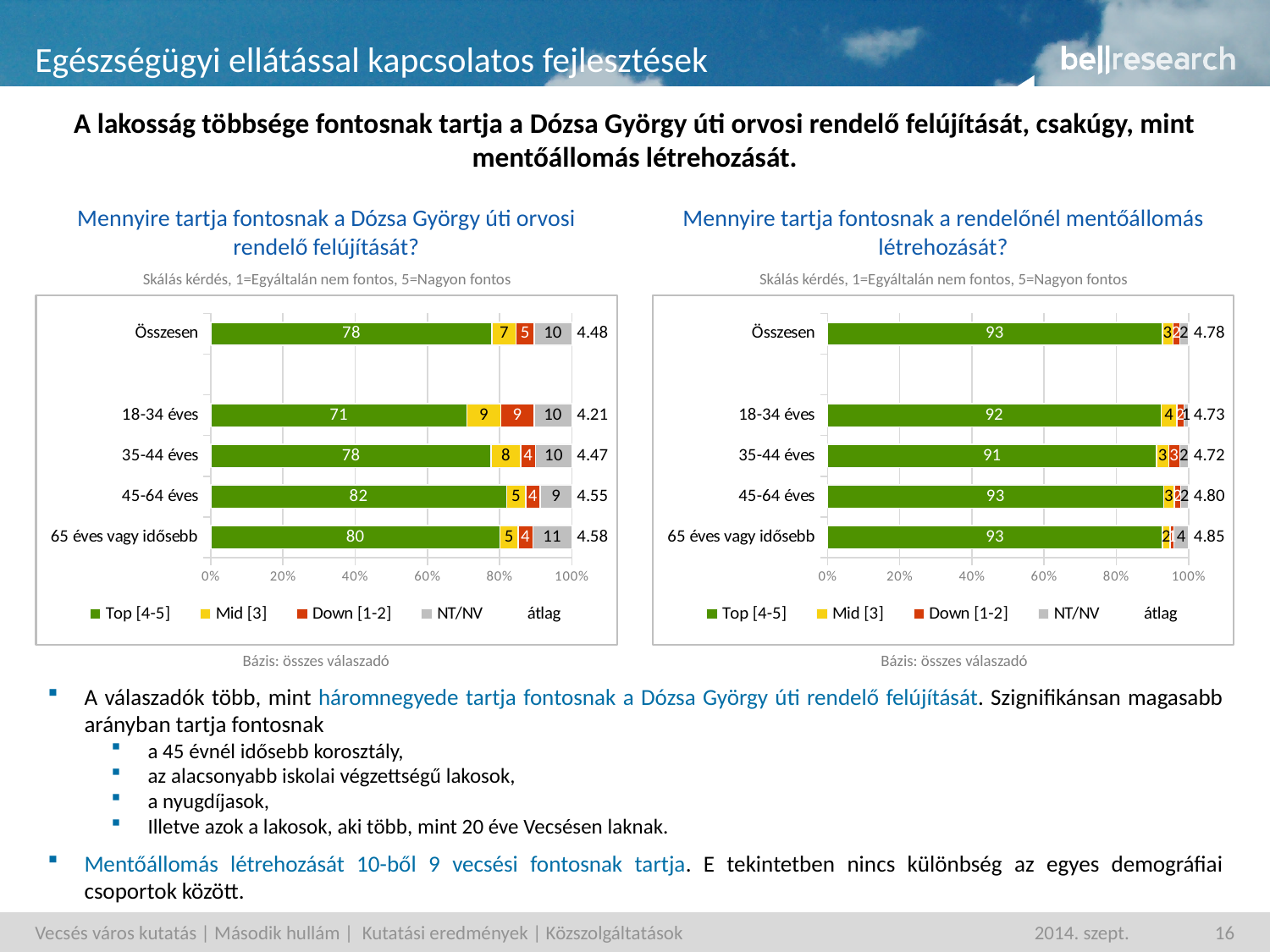

# Egészségügyi ellátással kapcsolatos fejlesztések
A lakosság többsége fontosnak tartja a Dózsa György úti orvosi rendelő felújítását, csakúgy, mint mentőállomás létrehozását.
Mennyire tartja fontosnak a Dózsa György úti orvosi rendelő felújítását?
Mennyire tartja fontosnak a rendelőnél mentőállomás létrehozását?
Skálás kérdés, 1=Egyáltalán nem fontos, 5=Nagyon fontos
Skálás kérdés, 1=Egyáltalán nem fontos, 5=Nagyon fontos

### Chart

| Category | Top [4-5] | Mid [3] | Down [1-2] | NT/NV | átlag |
|---|---|---|---|---|---|
| Összesen | 77.90062503090012 | 6.6700420567999945 | 4.952444254899994 | 10.47688865710001 | 4.476600000000007 |
|  | None | None | None | None | None |
| 18-34 éves | 70.93533050569984 | 9.4032293298 | 9.1853235977 | 10.47611656660001 | 4.2053 |
| 35-44 éves | 77.6833796879 | 8.133021738699998 | 4.164889808299986 | 10.018708764899998 | 4.471200000000008 |
| 45-64 éves | 81.92179035679987 | 5.3395254645 | 3.9311458871999987 | 8.80753829110001 | 4.5499 |
| 65 éves vagy idősebb | 80.0817645613001 | 5.046815772299994 | 4.055579842899994 | 10.815839823200019 | 4.578 |

### Chart

| Category | Top [4-5] | Mid [3] | Down [1-2] | NT/NV | átlag |
|---|---|---|---|---|---|
| Összesen | 92.71124344960019 | 2.9628768589 | 1.8719700008 | 2.4539096902999997 | 4.7765 |
|  | None | None | None | None | None |
| 18-34 éves | 92.42374605389985 | 4.37475606669999 | 1.8940634864 | 1.307434392799997 | 4.731300000000006 |
| 35-44 éves | 91.16240474359986 | 3.356819117199997 | 3.0252884171999987 | 2.4554877217 | 4.7158999999999995 |
| 45-64 éves | 93.07662794329998 | 2.9858993708 | 1.730843014 | 2.2066296715 | 4.7973 |
| 65 éves vagy idősebb | 92.78944011769978 | 2.0277899214 | 1.1715479384000016 | 4.011222022100006 | 4.8473999999999995 |
Bázis: összes válaszadó
Bázis: összes válaszadó
A válaszadók több, mint háromnegyede tartja fontosnak a Dózsa György úti rendelő felújítását. Szignifikánsan magasabb arányban tartja fontosnak
a 45 évnél idősebb korosztály,
az alacsonyabb iskolai végzettségű lakosok,
a nyugdíjasok,
Illetve azok a lakosok, aki több, mint 20 éve Vecsésen laknak.
Mentőállomás létrehozását 10-ből 9 vecsési fontosnak tartja. E tekintetben nincs különbség az egyes demográfiai csoportok között.
Vecsés város kutatás | Második hullám |  Kutatási eredmények | Közszolgáltatások
2014. szept.
16